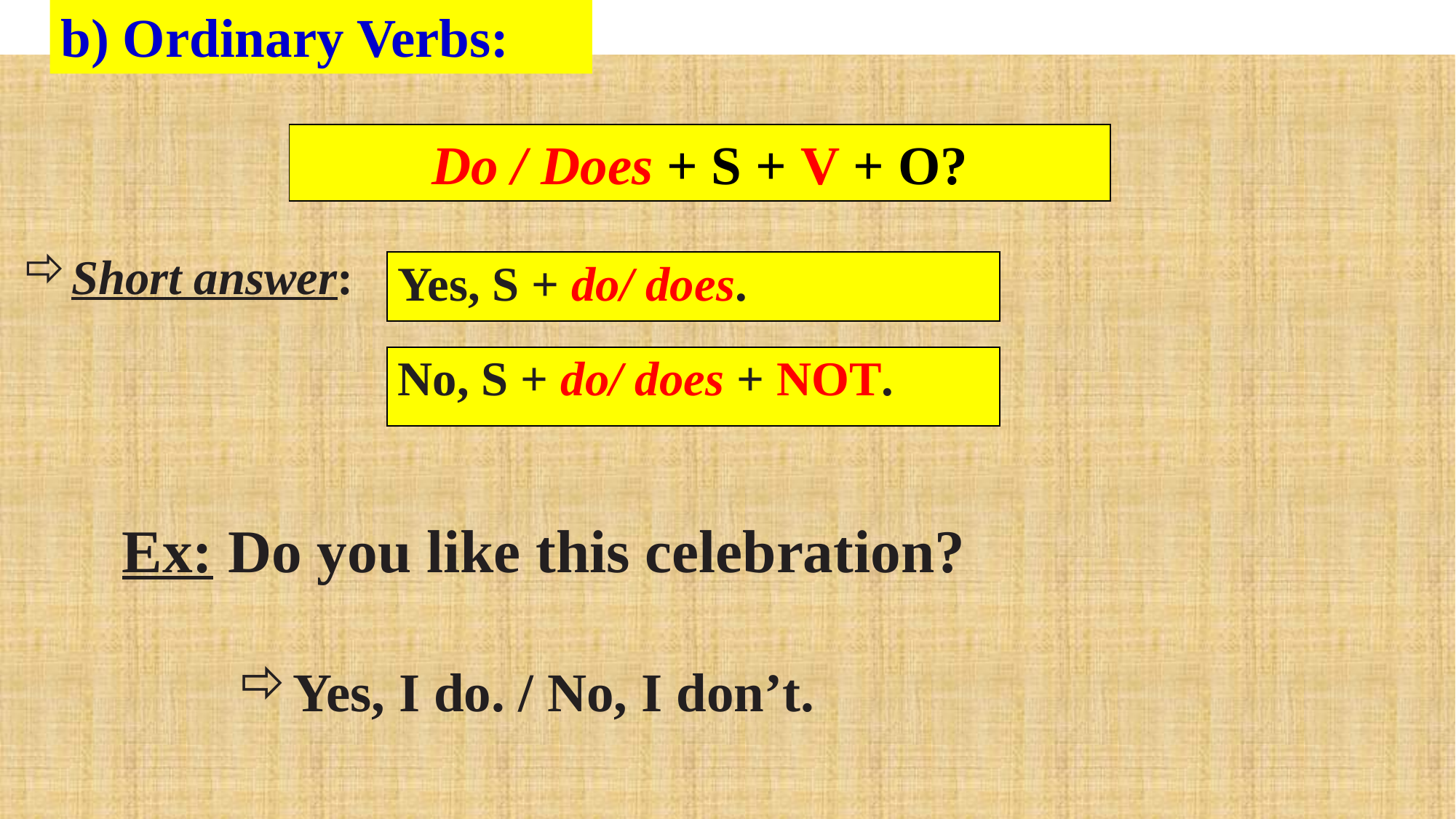

b) Ordinary Verbs:
Do / Does + S + V + O?
Short answer:
| Yes, S + do/ does. |
| --- |
| No, S + do/ does + NOT. |
| --- |
Ex: Do you like this celebration?
Yes, I do. / No, I don’t.